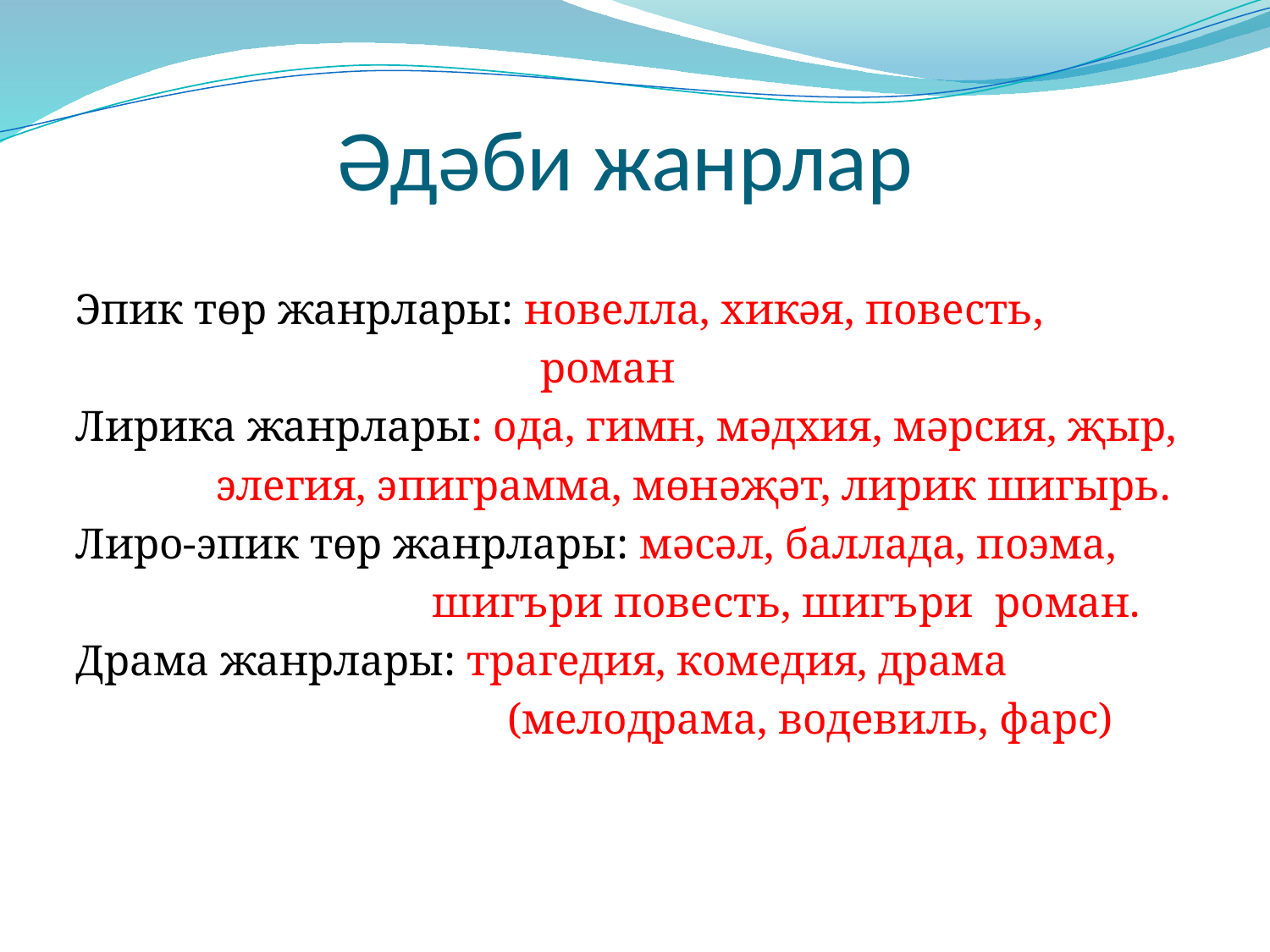

# Әдәби жанрлар

Эпик төр жанрлары: новелла, хикәя, повесть,
                                           роман
Лирика жанрлары: ода, гимн, мәдхия, мәрсия, җыр,
             элегия, эпиграмма, мөнәҗәт, лирик шигырь.
Лиро-эпик төр жанрлары: мәсәл, баллада, поэма,
                                 шигъри повесть, шигъри  роман.
Драма жанрлары: трагедия, комедия, драма
                                        (мелодрама, водевиль, фарс)